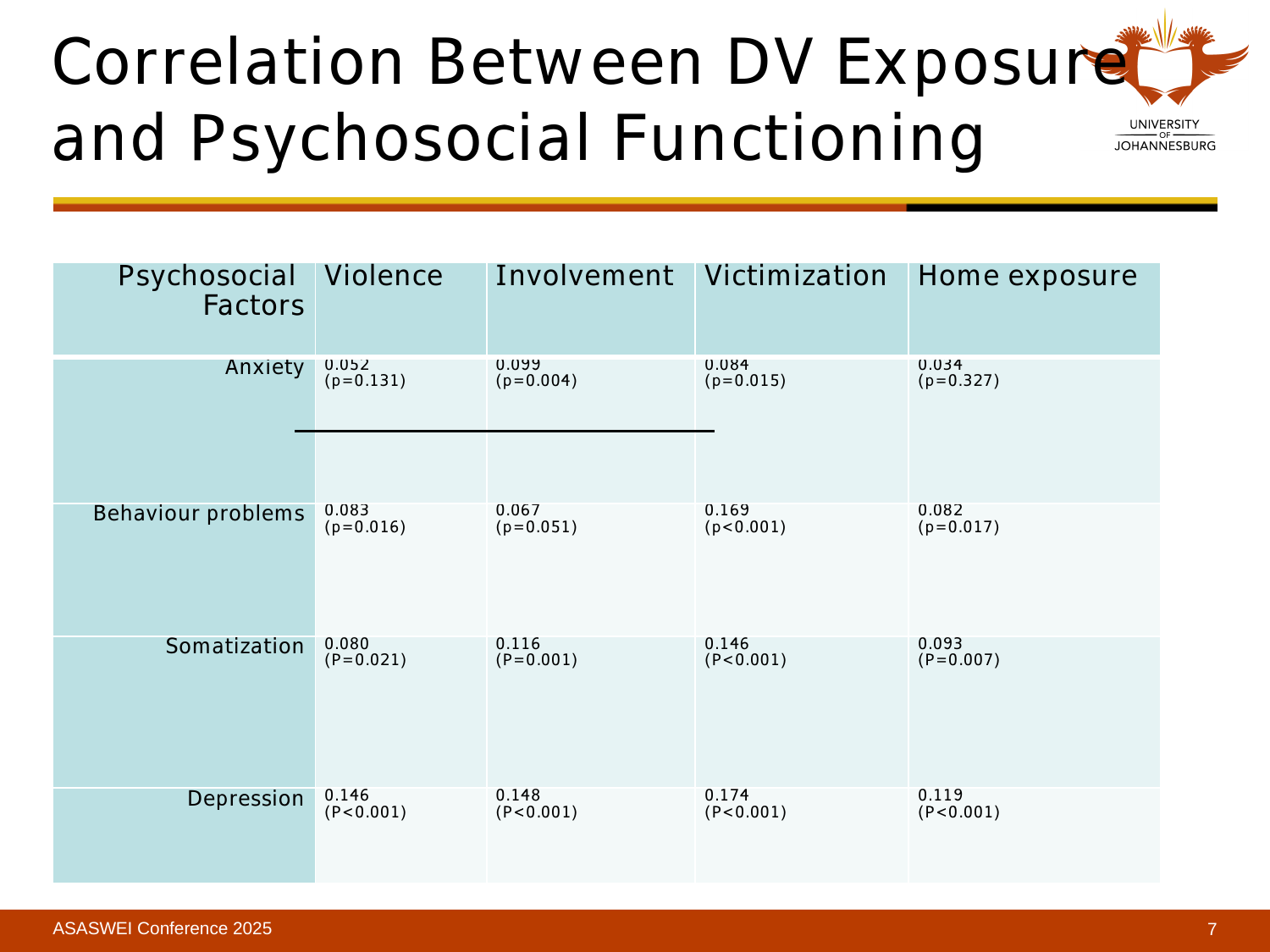

# Correlation Between DV Exposure and Psychosocial Functioning
| Psychosocial Factors | Violence | Involvement | Victimization | Home exposure |
| --- | --- | --- | --- | --- |
| Anxiety | 0.052 (p=0.131) | 0.099 (p=0.004) | 0.084 (p=0.015) | 0.034 (p=0.327) |
| Behaviour problems | 0.083 (p=0.016) | 0.067 (p=0.051) | 0.169 (p<0.001) | 0.082 (p=0.017) |
| Somatization | 0.080 (P=0.021) | 0.116 (P=0.001) | 0.146 (P<0.001) | 0.093 (P=0.007) |
| Depression | 0.146 (P<0.001) | 0.148 (P<0.001) | 0.174 (P<0.001) | 0.119 (P<0.001) |

ASASWEI Conference 2025
7